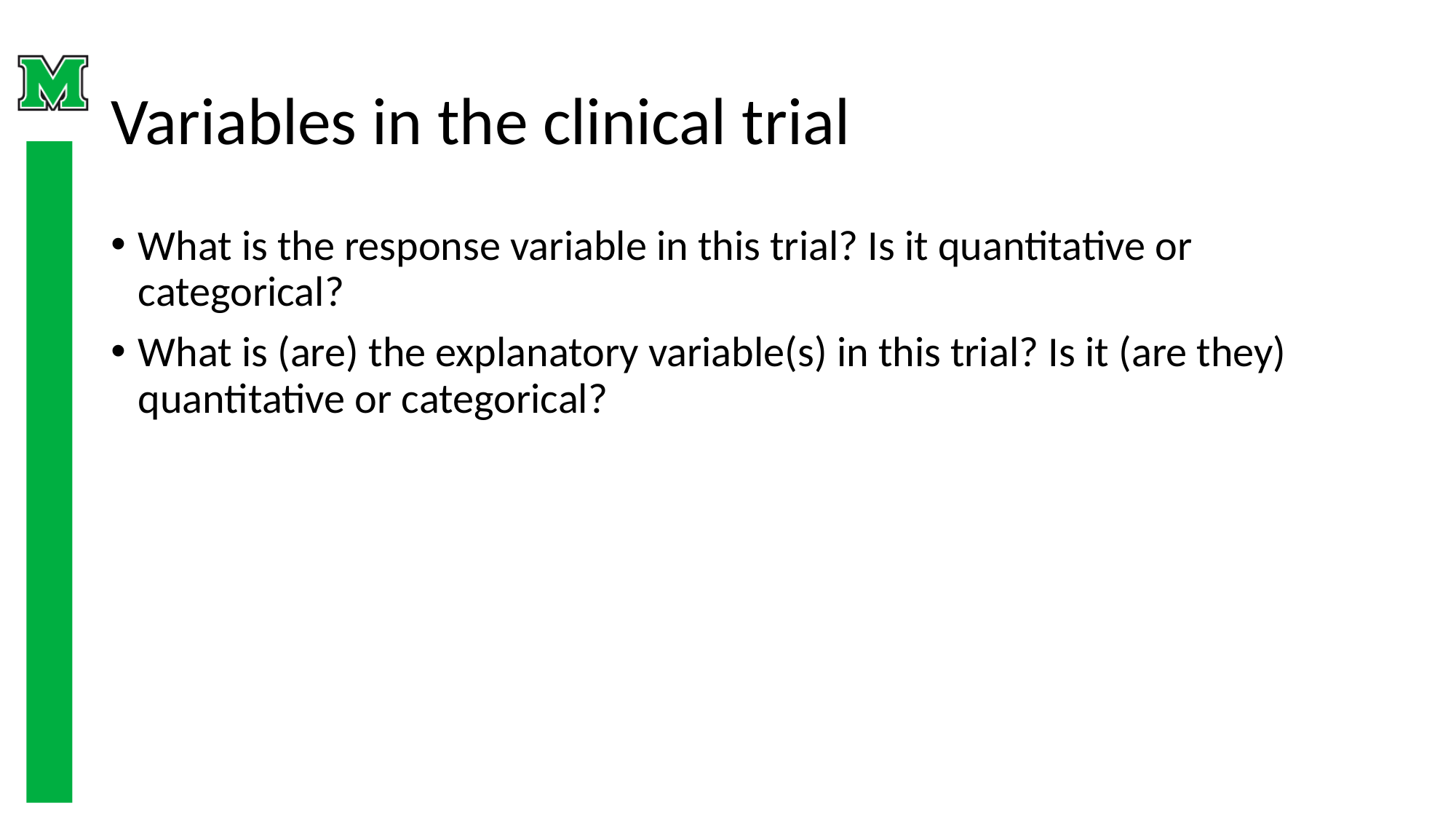

# Variables in the clinical trial
What is the response variable in this trial? Is it quantitative or categorical?
What is (are) the explanatory variable(s) in this trial? Is it (are they) quantitative or categorical?